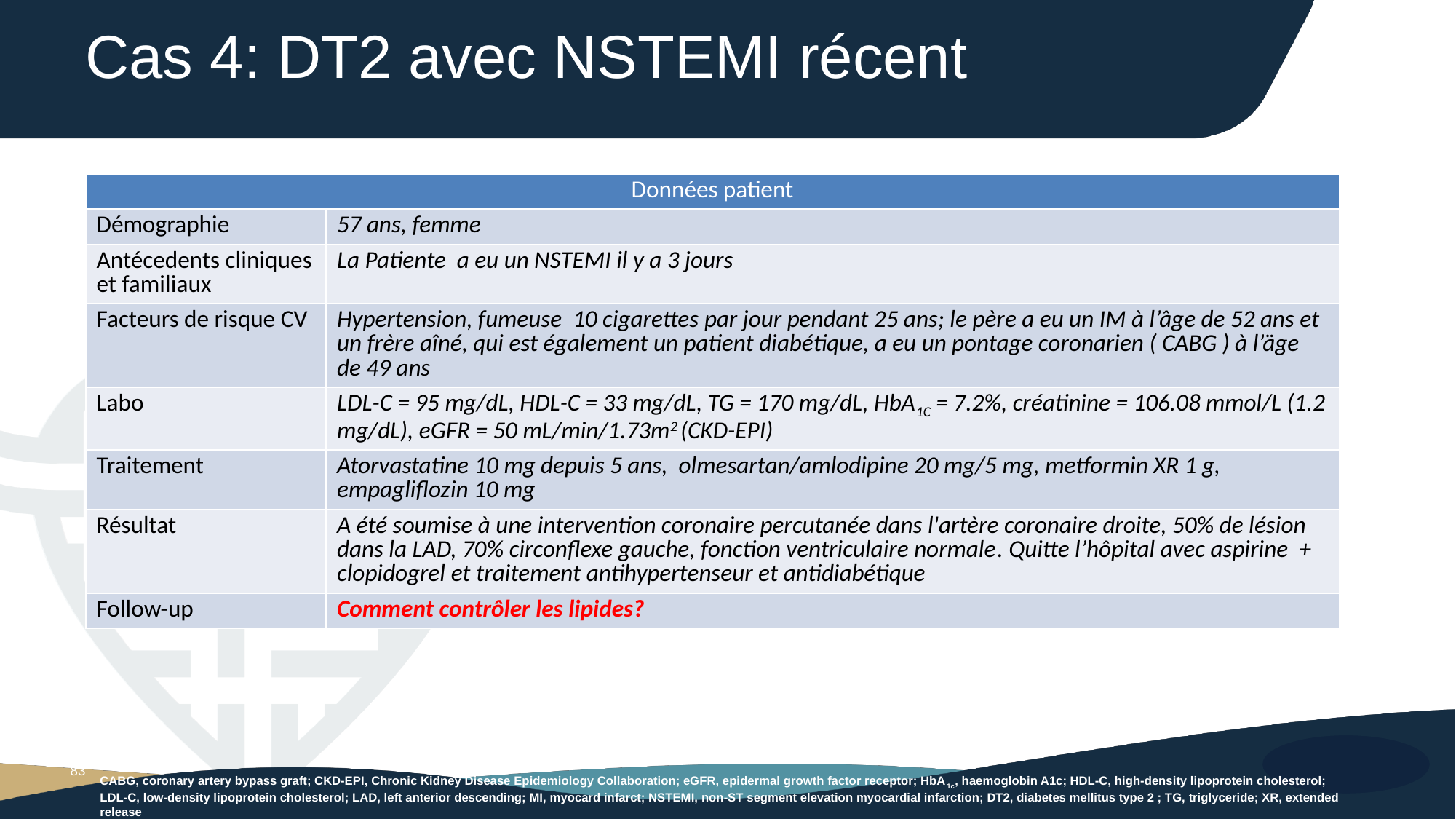

# Cas 4: DT2 avec NSTEMI récent
| Données patient |  |
| --- | --- |
| Démographie | 57 ans, femme |
| Antécedents cliniques et familiaux | La Patiente a eu un NSTEMI il y a 3 jours |
| Facteurs de risque CV | Hypertension, fumeuse 10 cigarettes par jour pendant 25 ans; le père a eu un IM à l’âge de 52 ans et un frère aîné, qui est également un patient diabétique, a eu un pontage coronarien ( CABG ) à l’äge de 49 ans |
| Labo | LDL-C = 95 mg/dL, HDL-C = 33 mg/dL, TG = 170 mg/dL, HbA1C = 7.2%, créatinine = 106.08 mmol/L (1.2 mg/dL), eGFR = 50 mL/min/1.73m2 (CKD-EPI) |
| Traitement | Atorvastatine 10 mg depuis 5 ans, olmesartan/amlodipine 20 mg/5 mg, metformin XR 1 g, empagliflozin 10 mg |
| Résultat | A été soumise à une intervention coronaire percutanée dans l'artère coronaire droite, 50% de lésion dans la LAD, 70% circonflexe gauche, fonction ventriculaire normale. Quitte l’hôpital avec aspirine + clopidogrel et traitement antihypertenseur et antidiabétique |
| Follow-up | Comment contrôler les lipides? |
Very high-risk individual
Residual mixed dyslipidaemia with low HDL-C despite use of low-dose statin
Persists smoking, CKD stage 3a

83
CABG, coronary artery bypass graft; CKD-EPI, Chronic Kidney Disease Epidemiology Collaboration; eGFR, epidermal growth factor receptor; HbA1c, haemoglobin A1c; HDL-C, high-density lipoprotein cholesterol;
LDL-C, low-density lipoprotein cholesterol; LAD, left anterior descending; MI, myocard infarct; NSTEMI, non-ST segment elevation myocardial infarction; DT2, diabetes mellitus type 2 ; TG, triglyceride; XR, extended release